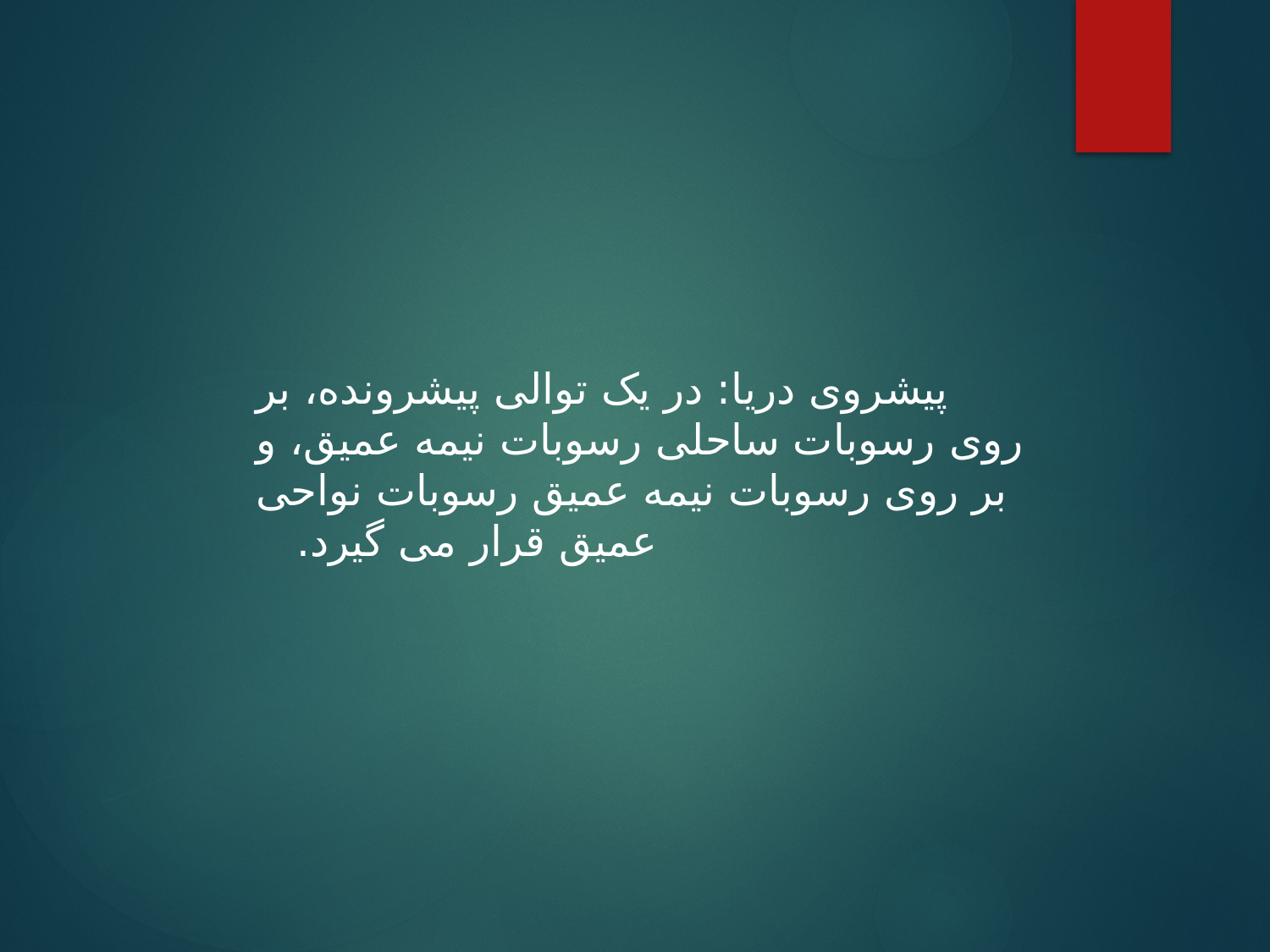

پیشروی دریا: در یک توالی پیشرونده، بر روی رسوبات ساحلی رسوبات نیمه عمیق، و بر روی رسوبات نیمه عمیق رسوبات نواحی عمیق قرار می گیرد.